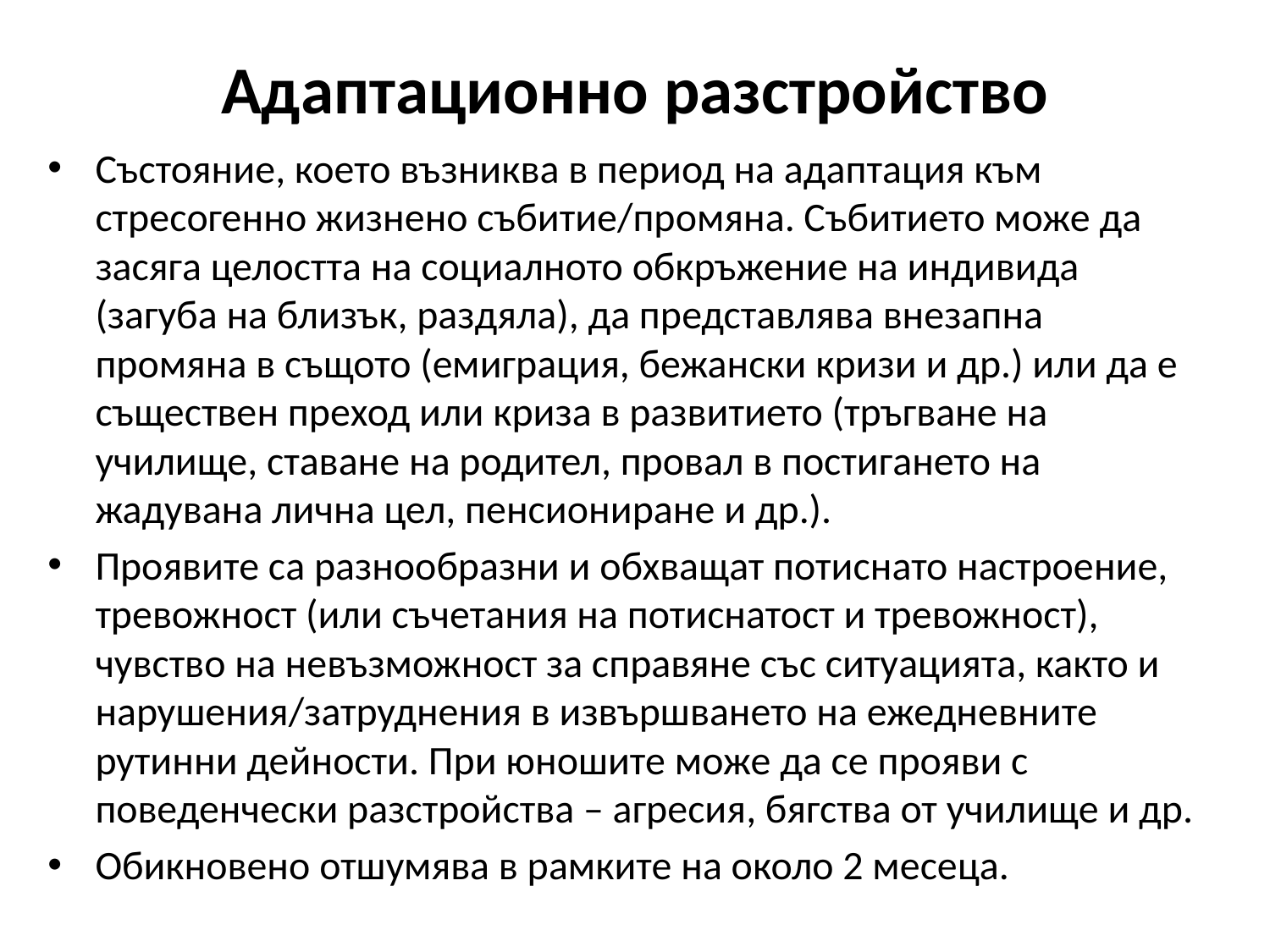

# Адаптационно разстройство
Състояние, което възниква в период на адаптация към стресогенно жизнено събитие/промяна. Събитието може да засяга целостта на социалното обкръжение на индивида (загуба на близък, раздяла), да представлява внезапна промяна в същото (емиграция, бежански кризи и др.) или да е съществен преход или криза в развитието (тръгване на училище, ставане на родител, провал в постигането на жадувана лична цел, пенсиониране и др.).
Проявите са разнообразни и обхващат потиснато настроение, тревожност (или съчетания на потиснатост и тревожност), чувство на невъзможност за справяне със ситуацията, както и нарушения/затруднения в извършването на ежедневните рутинни дейности. При юношите може да се прояви с поведенчески разстройства – агресия, бягства от училище и др.
Обикновено отшумява в рамките на около 2 месеца.